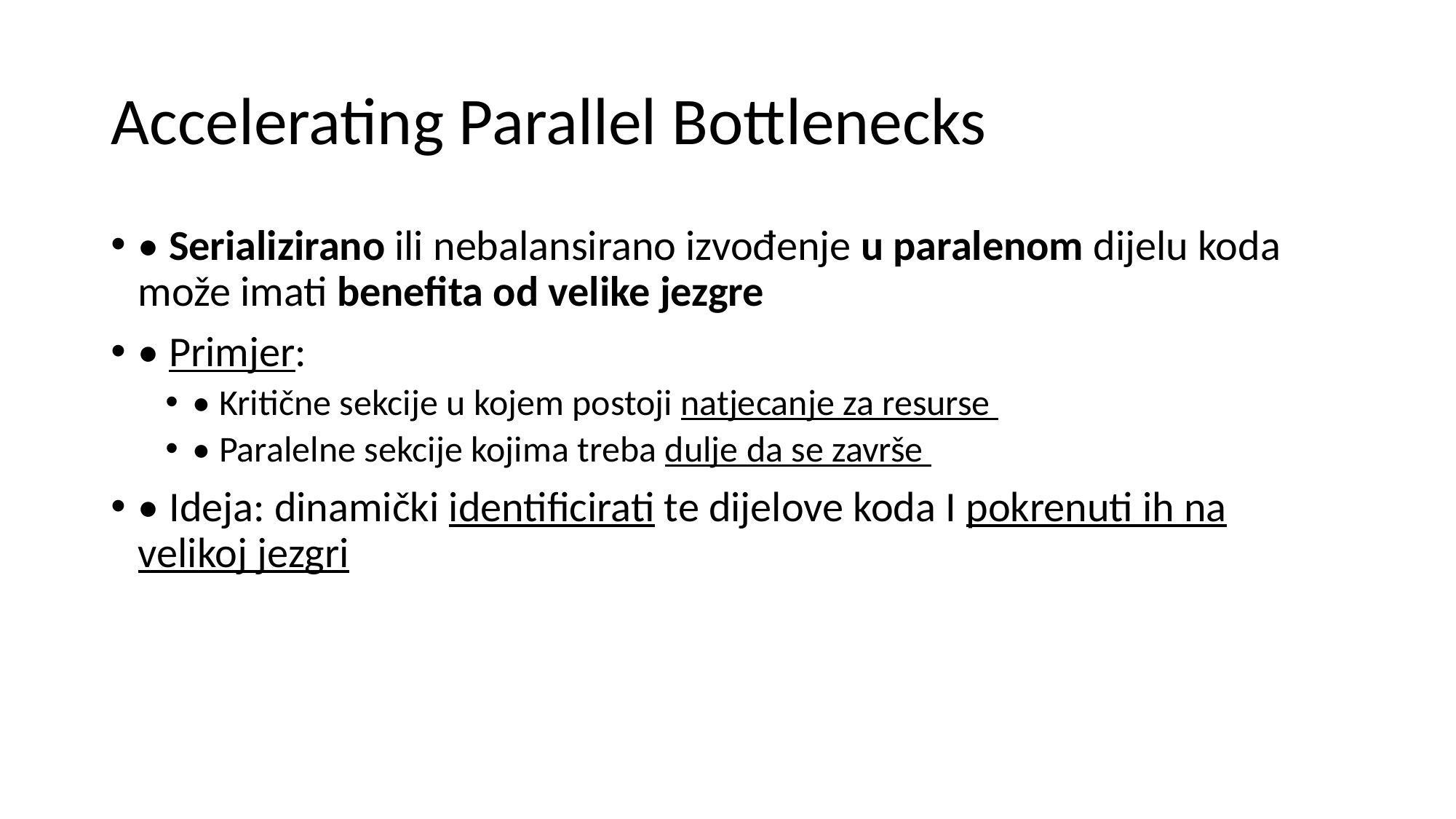

# Accelerating Parallel Bottlenecks
• Serializirano ili nebalansirano izvođenje u paralenom dijelu koda može imati benefita od velike jezgre
• Primjer:
• Kritične sekcije u kojem postoji natjecanje za resurse
• Paralelne sekcije kojima treba dulje da se završe
• Ideja: dinamički identificirati te dijelove koda I pokrenuti ih na velikoj jezgri